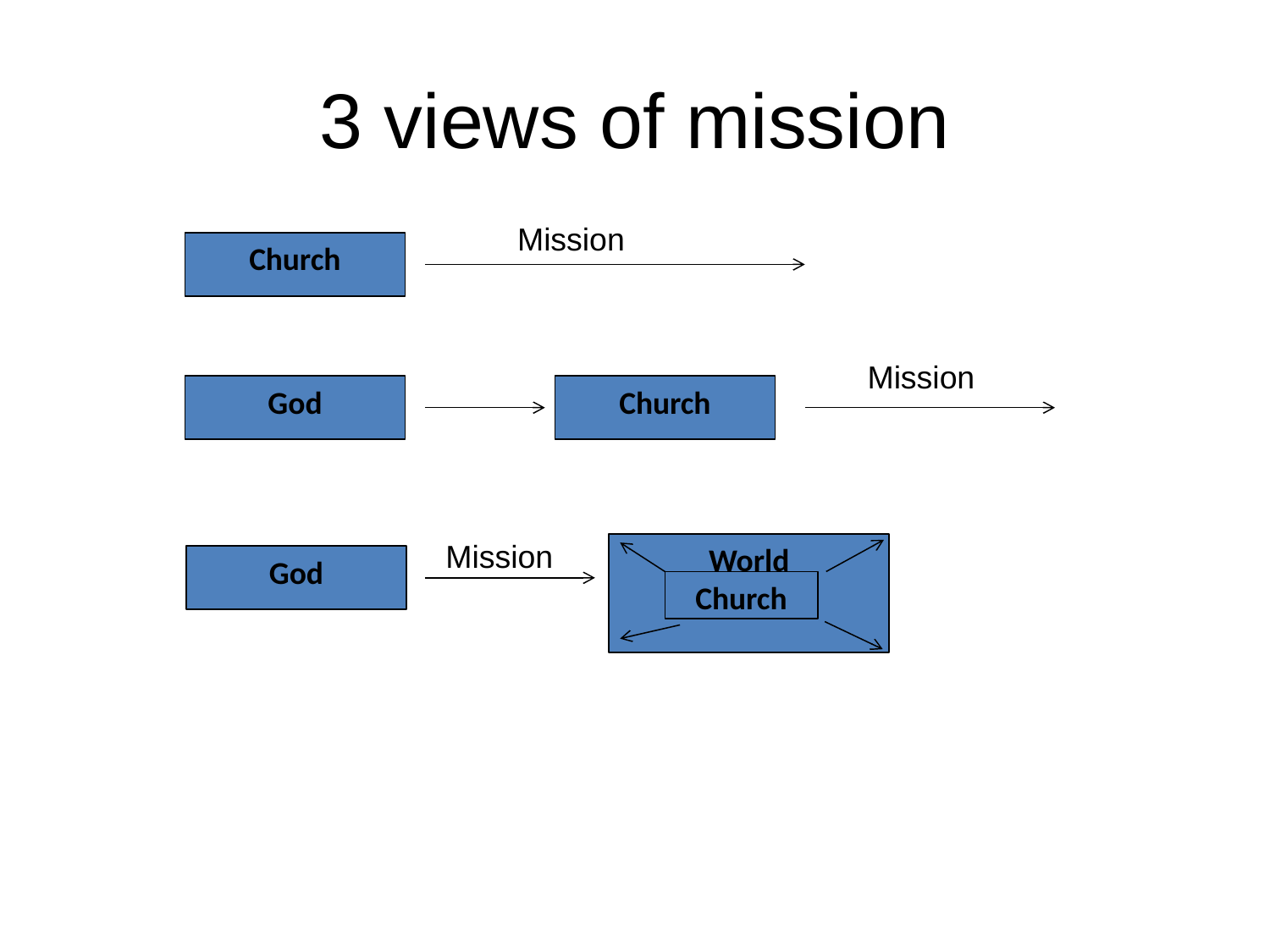

# 3 views of mission
Mission
Church
Mission
God
Church
Mission
World
God
Church